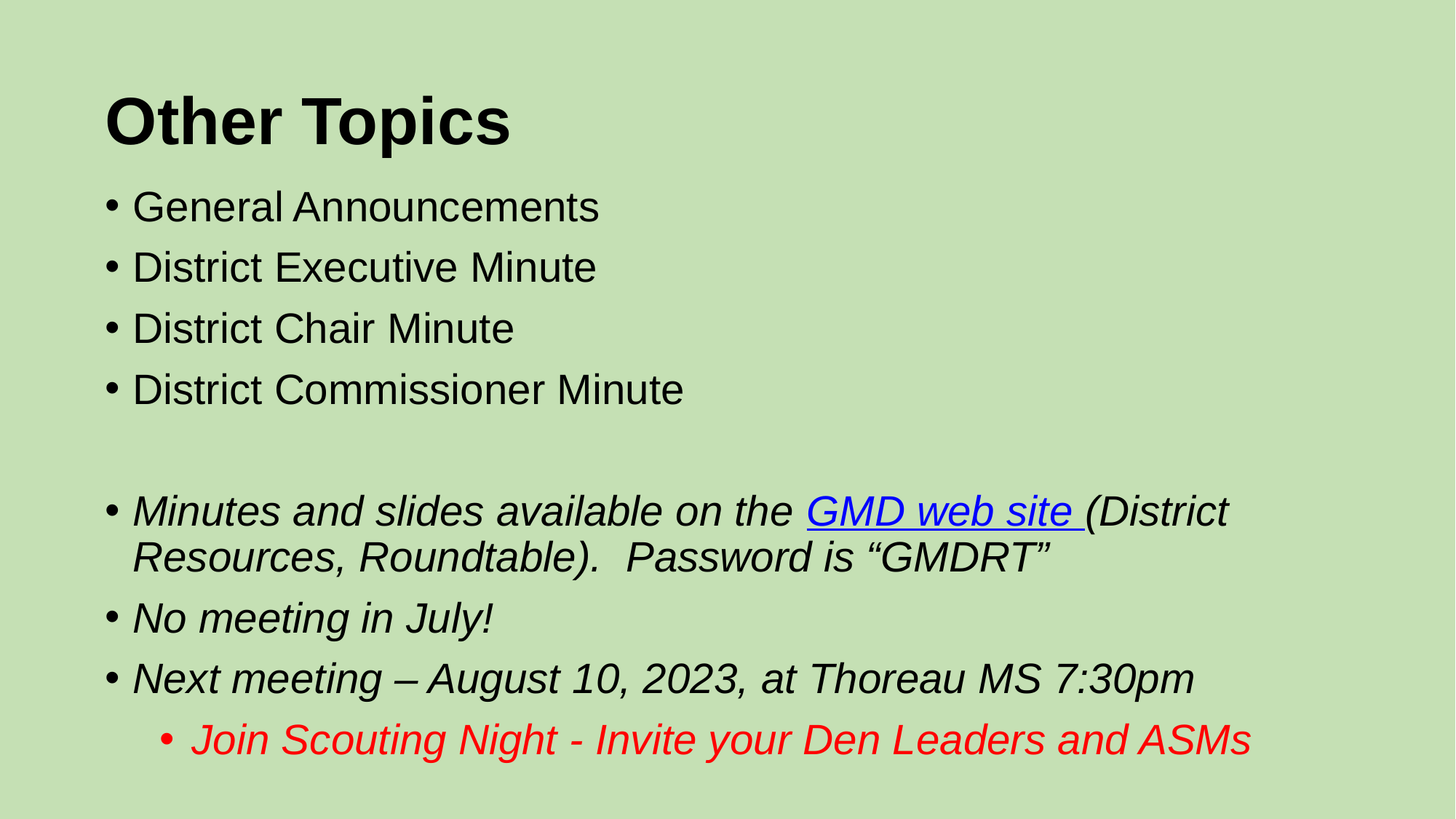

# Other Topics
General Announcements
District Executive Minute
District Chair Minute
District Commissioner Minute

Minutes and slides available on the GMD web site (District Resources, Roundtable).  Password is “GMDRT”
No meeting in July!
Next meeting – August 10, 2023, at Thoreau MS 7:30pm
Join Scouting Night - Invite your Den Leaders and ASMs